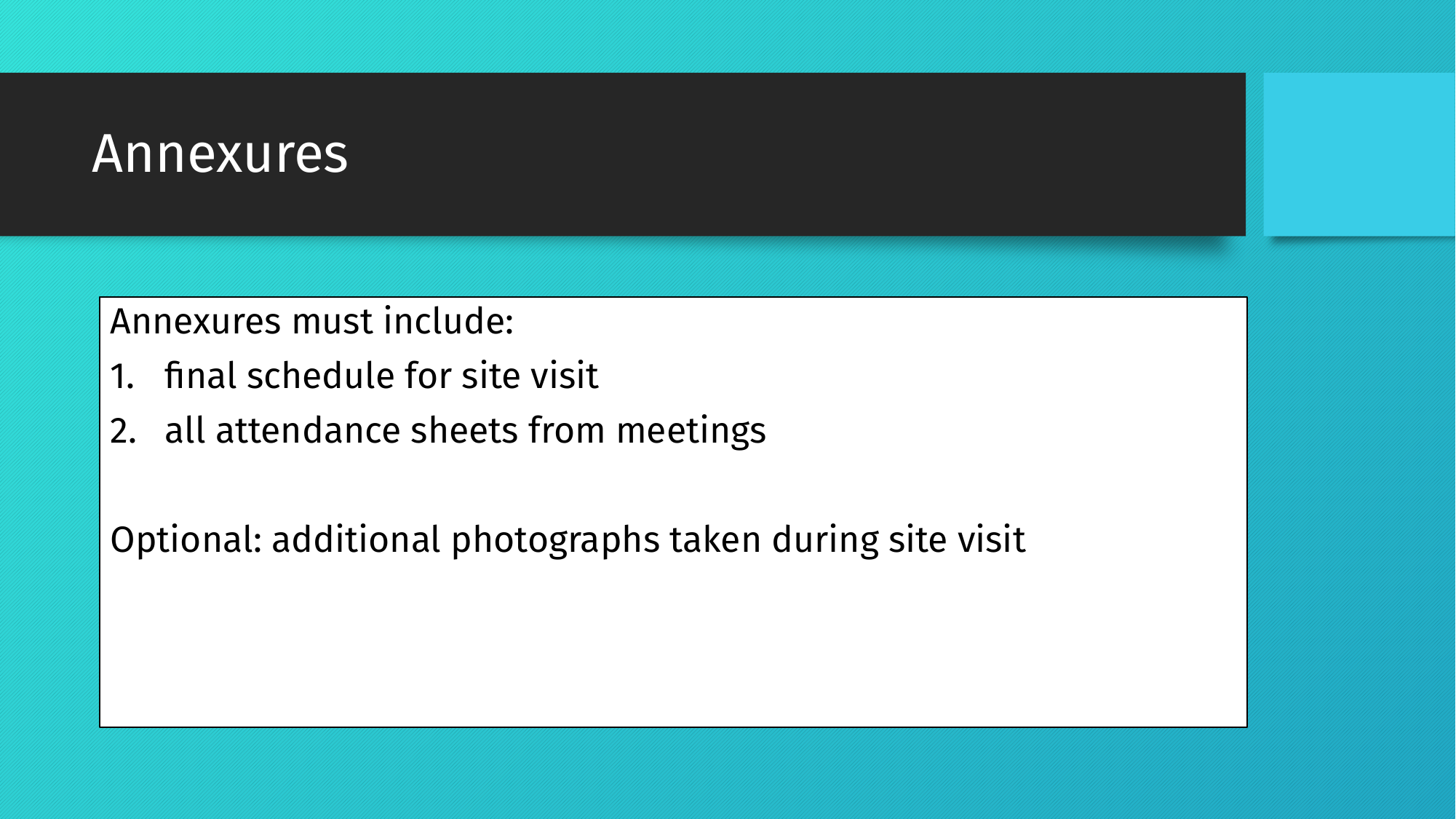

# Annexures
Annexures must include:
final schedule for site visit
all attendance sheets from meetings

Optional: additional photographs taken during site visit